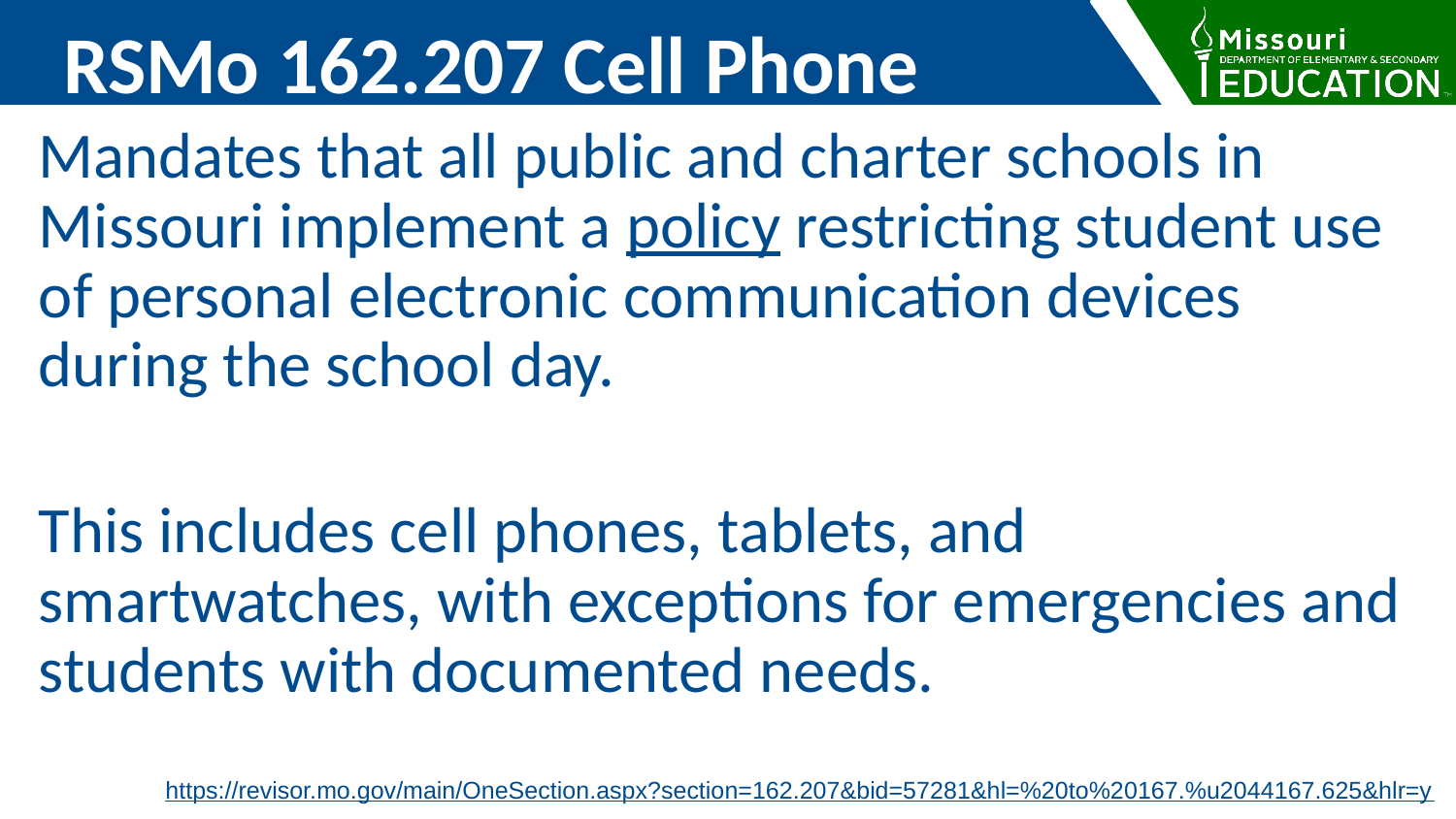

RSMo 162.207 Cell Phone
Mandates that all public and charter schools in Missouri implement a policy restricting student use of personal electronic communication devices during the school day.

This includes cell phones, tablets, and smartwatches, with exceptions for emergencies and students with documented needs.
 https://revisor.mo.gov/main/OneSection.aspx?section=162.207&bid=57281&hl=%20to%20167.%u2044167.625&hlr=y